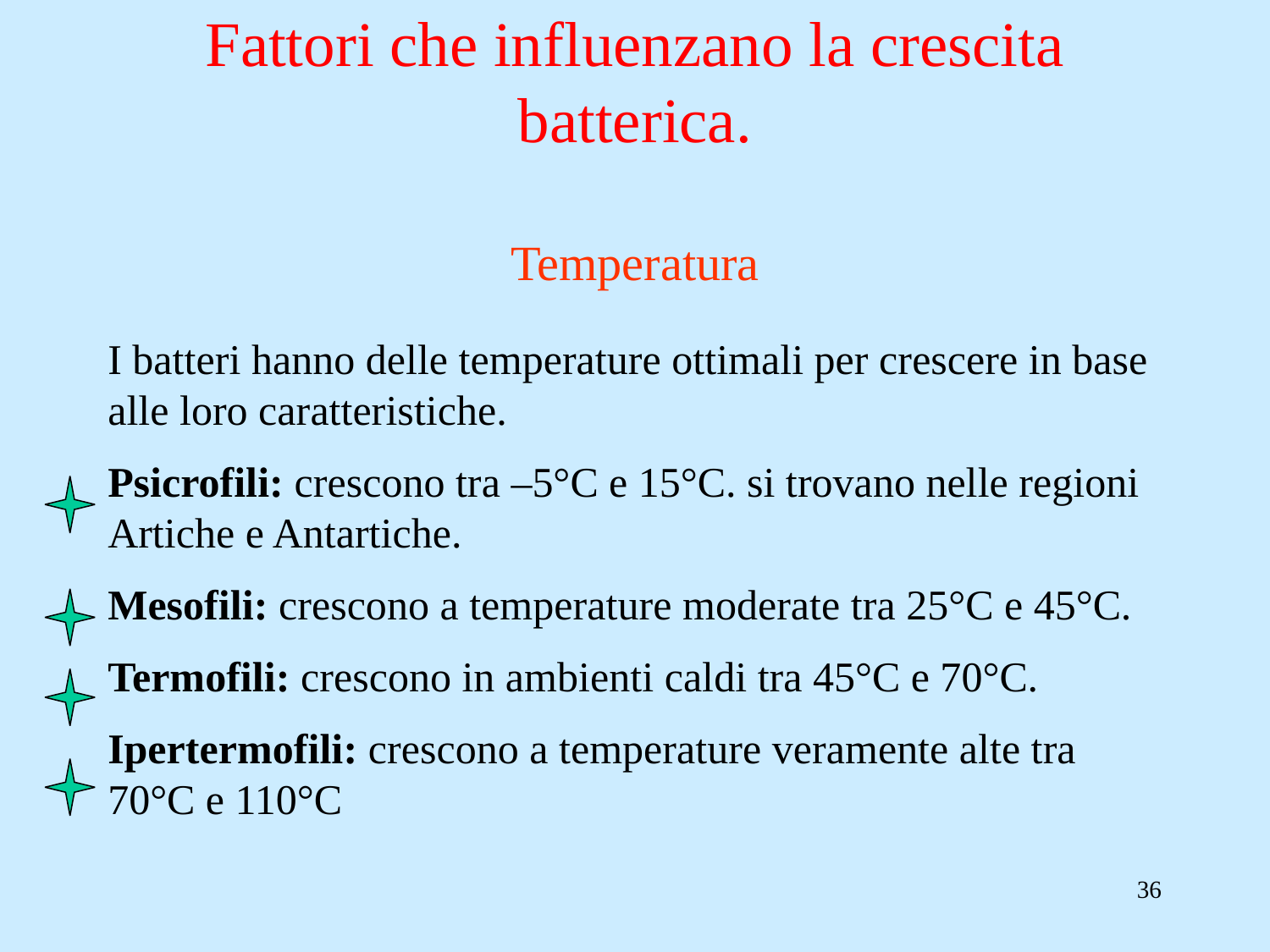

# Fattori che influenzano la crescita batterica. Temperatura
I batteri hanno delle temperature ottimali per crescere in base alle loro caratteristiche.
Psicrofili: crescono tra –5°C e 15°C. si trovano nelle regioni Artiche e Antartiche.
Mesofili: crescono a temperature moderate tra 25°C e 45°C.
Termofili: crescono in ambienti caldi tra 45°C e 70°C.
Ipertermofili: crescono a temperature veramente alte tra 70°C e 110°C

36